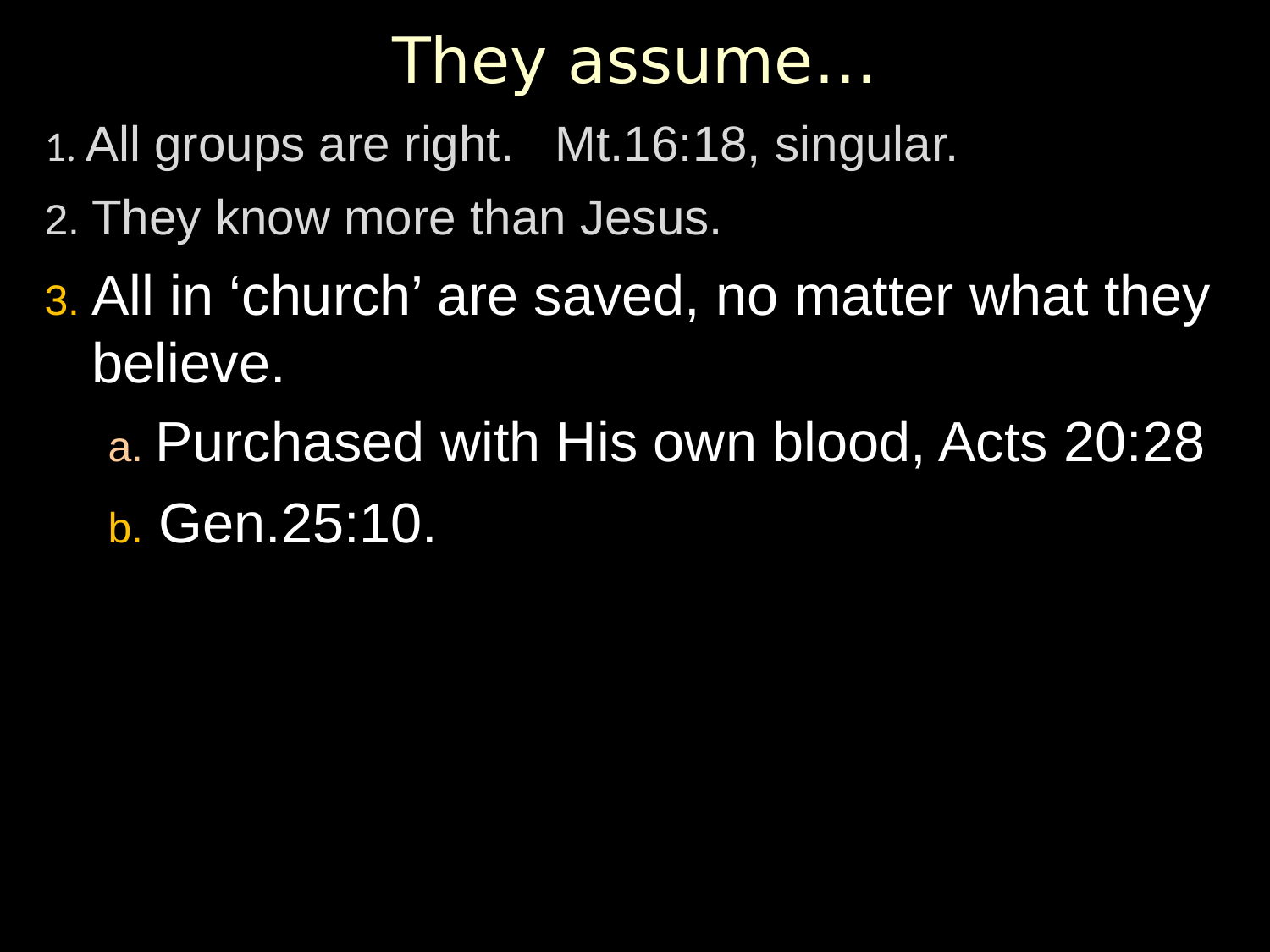

They assume…
1. All groups are right.   Mt.16:18, singular.
2. They know more than Jesus.
3. All in ‘church’ are saved, no matter what they believe.
a. Purchased with His own blood, Acts 20:28
b. Gen.25:10.